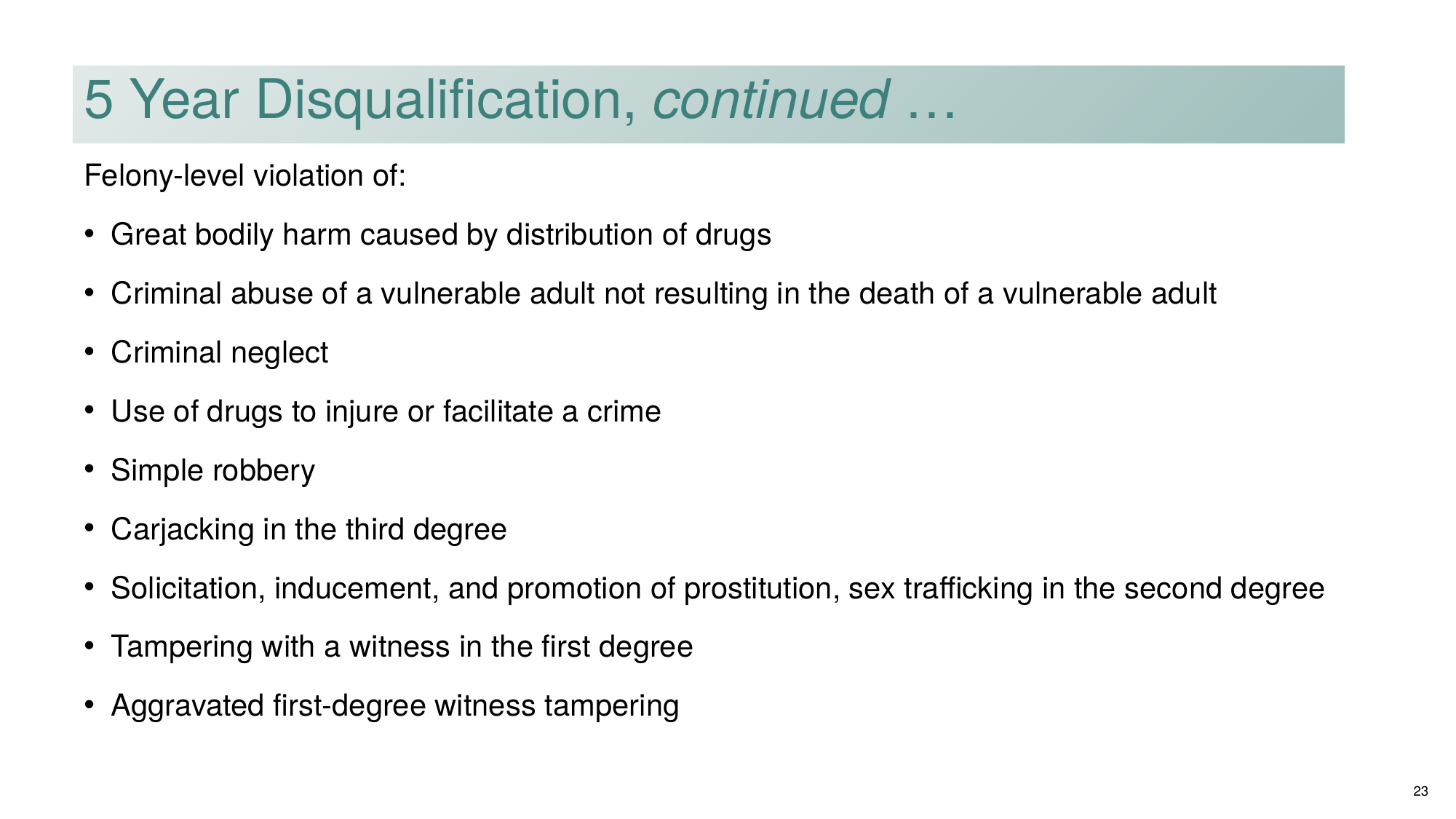

# 5 Year Disqualification, continued …
Felony-level violation of:
Great bodily harm caused by distribution of drugs
Criminal abuse of a vulnerable adult not resulting in the death of a vulnerable adult
Criminal neglect
Use of drugs to injure or facilitate a crime
Simple robbery
Carjacking in the third degree
Solicitation, inducement, and promotion of prostitution, sex trafficking in the second degree
Tampering with a witness in the first degree
Aggravated first-degree witness tampering

23